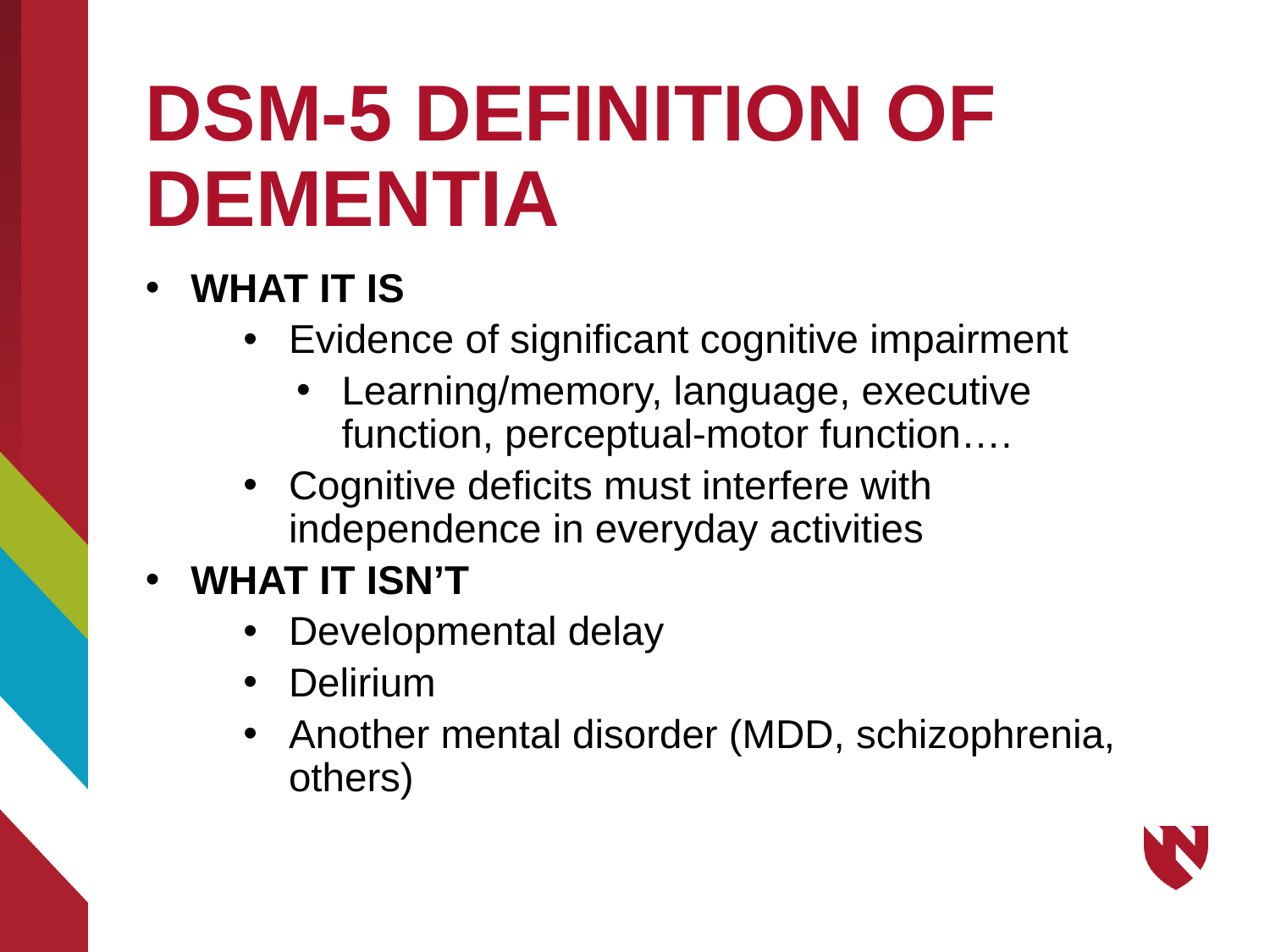

# DSM-5 DEFINITION OF DEMENTIA
WHAT IT IS
Evidence of significant cognitive impairment
Learning/memory, language, executive function, perceptual-motor function….
Cognitive deficits must interfere with independence in everyday activities
WHAT IT ISN’T
Developmental delay
Delirium
Another mental disorder (MDD, schizophrenia, others)